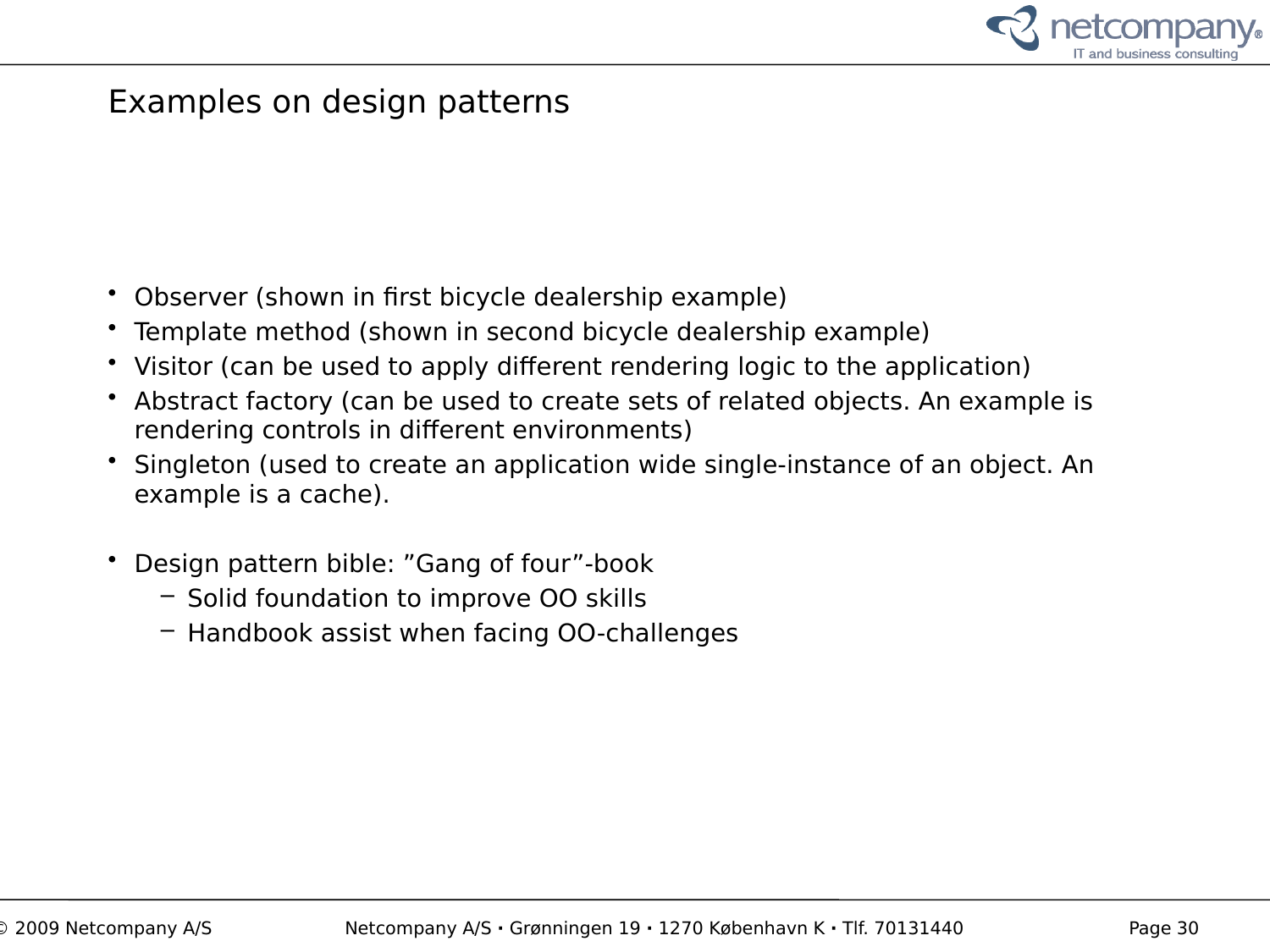

# Examples on design patterns
Observer (shown in first bicycle dealership example)
Template method (shown in second bicycle dealership example)
Visitor (can be used to apply different rendering logic to the application)
Abstract factory (can be used to create sets of related objects. An example is rendering controls in different environments)
Singleton (used to create an application wide single-instance of an object. An example is a cache).

Design pattern bible: ”Gang of four”-book
Solid foundation to improve OO skills
Handbook assist when facing OO-challenges